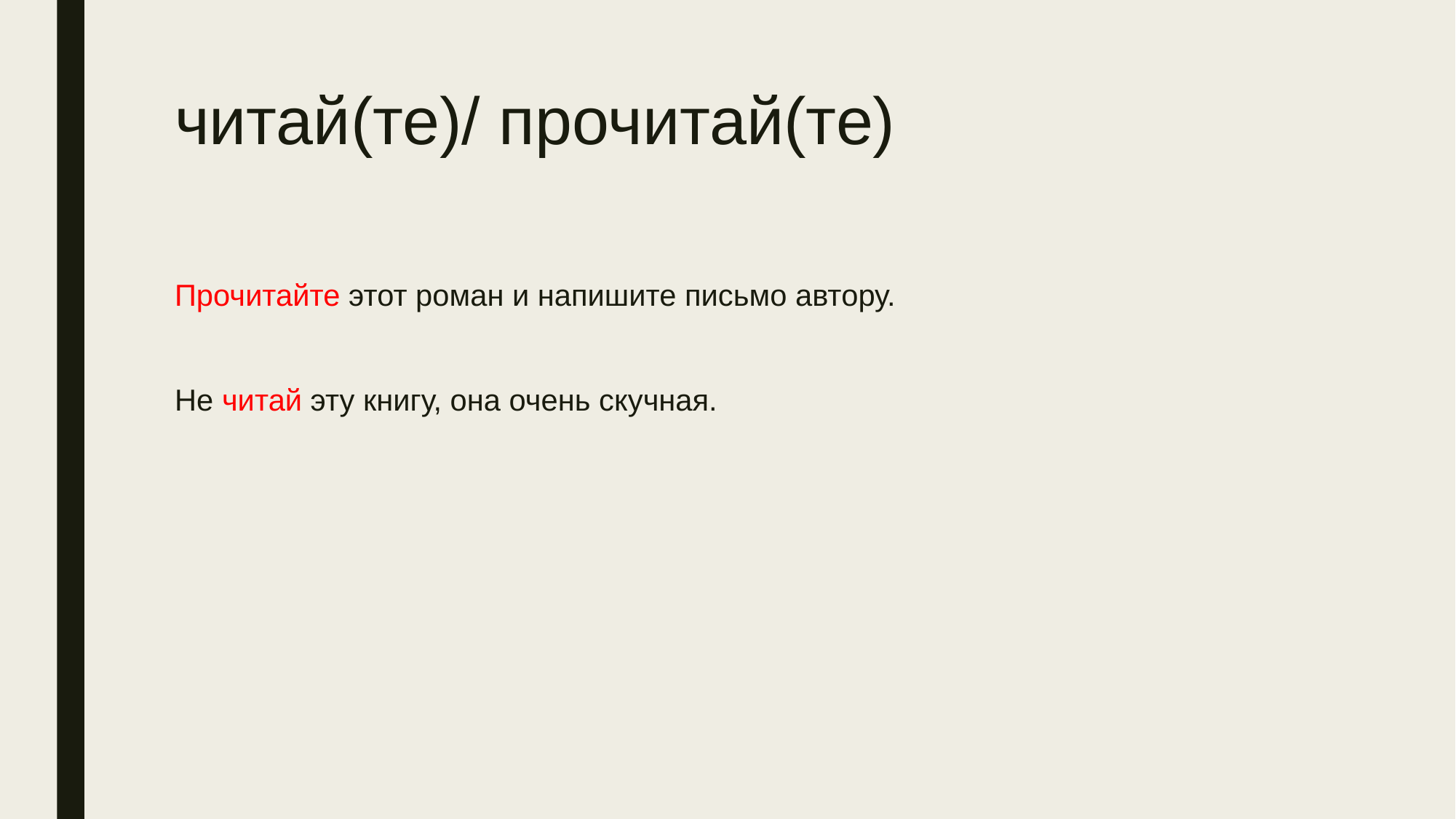

# читай(те)/ прочитай(те)
Прочитайте этот роман и напишите письмо автору.

Не читай эту книгу, она очень скучная.